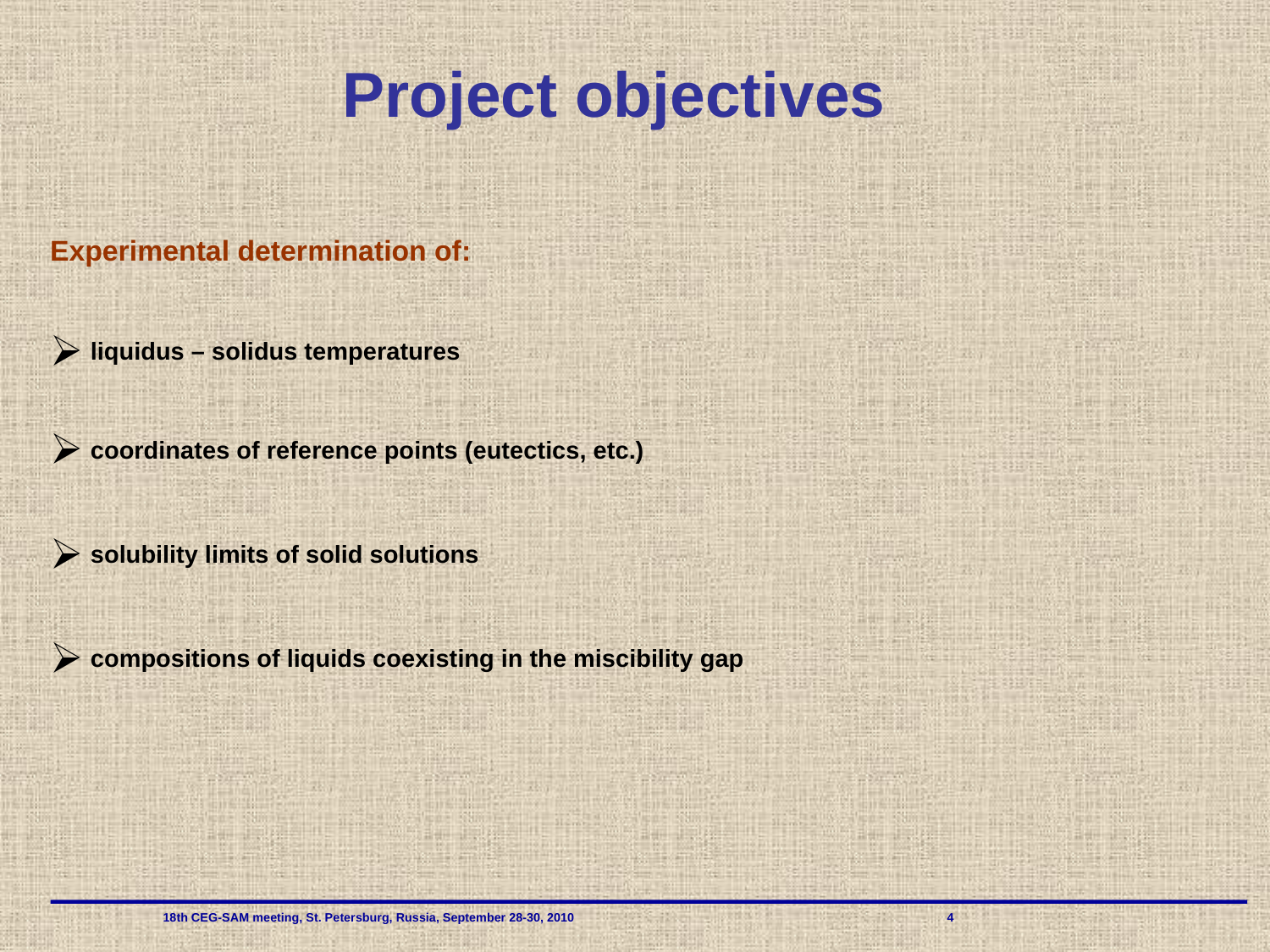

# Project objectives
Experimental determination of:
 liquidus – solidus temperatures
 coordinates of reference points (eutectics, etc.)
 solubility limits of solid solutions
 compositions of liquids coexisting in the miscibility gap
                               18th CEG-SAM meeting, St. Petersburg, Russia, September 28-30, 2010 			4